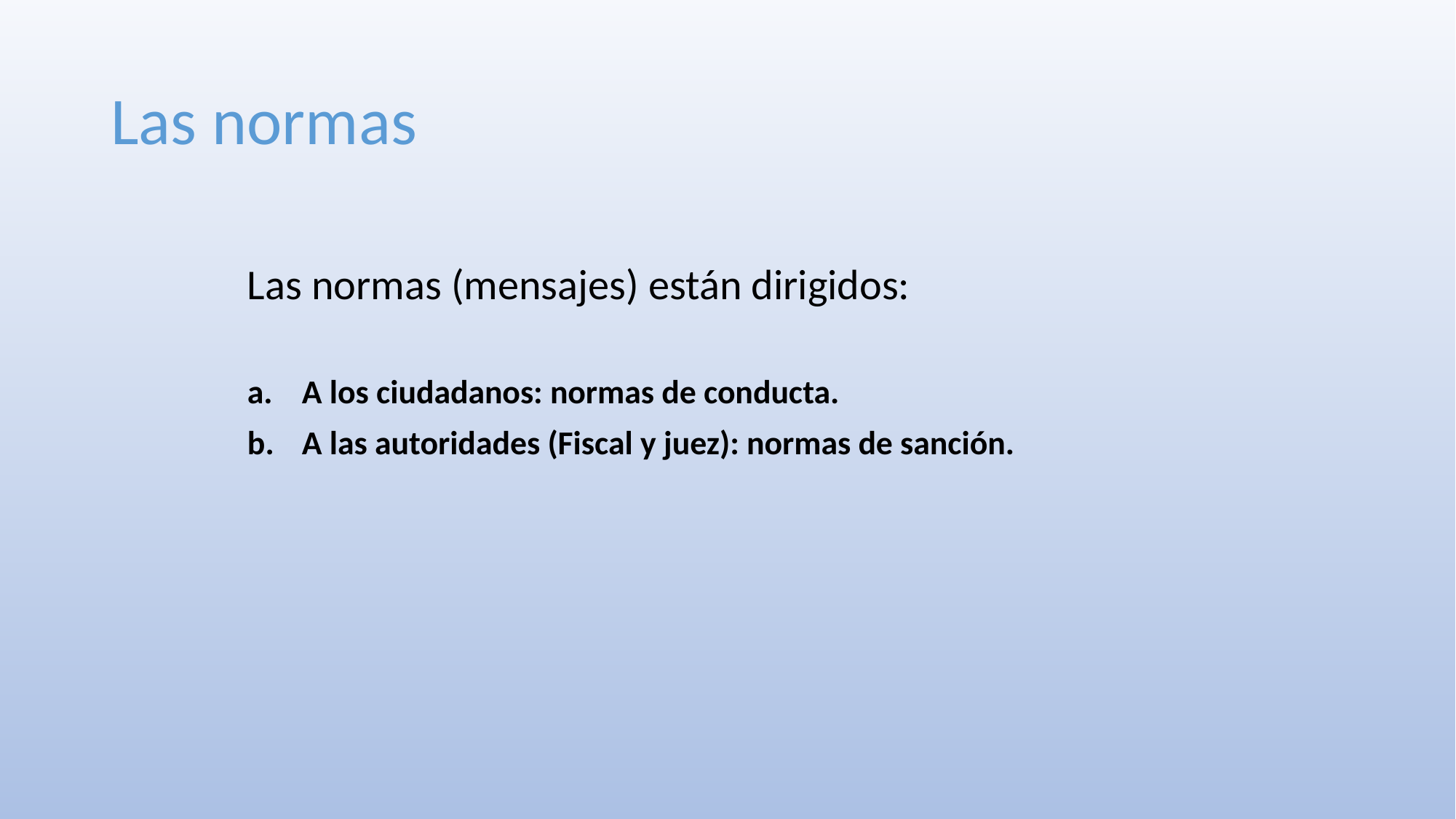

# Las normas

Las normas (mensajes) están dirigidos:

A los ciudadanos: normas de conducta.
A las autoridades (Fiscal y juez): normas de sanción.